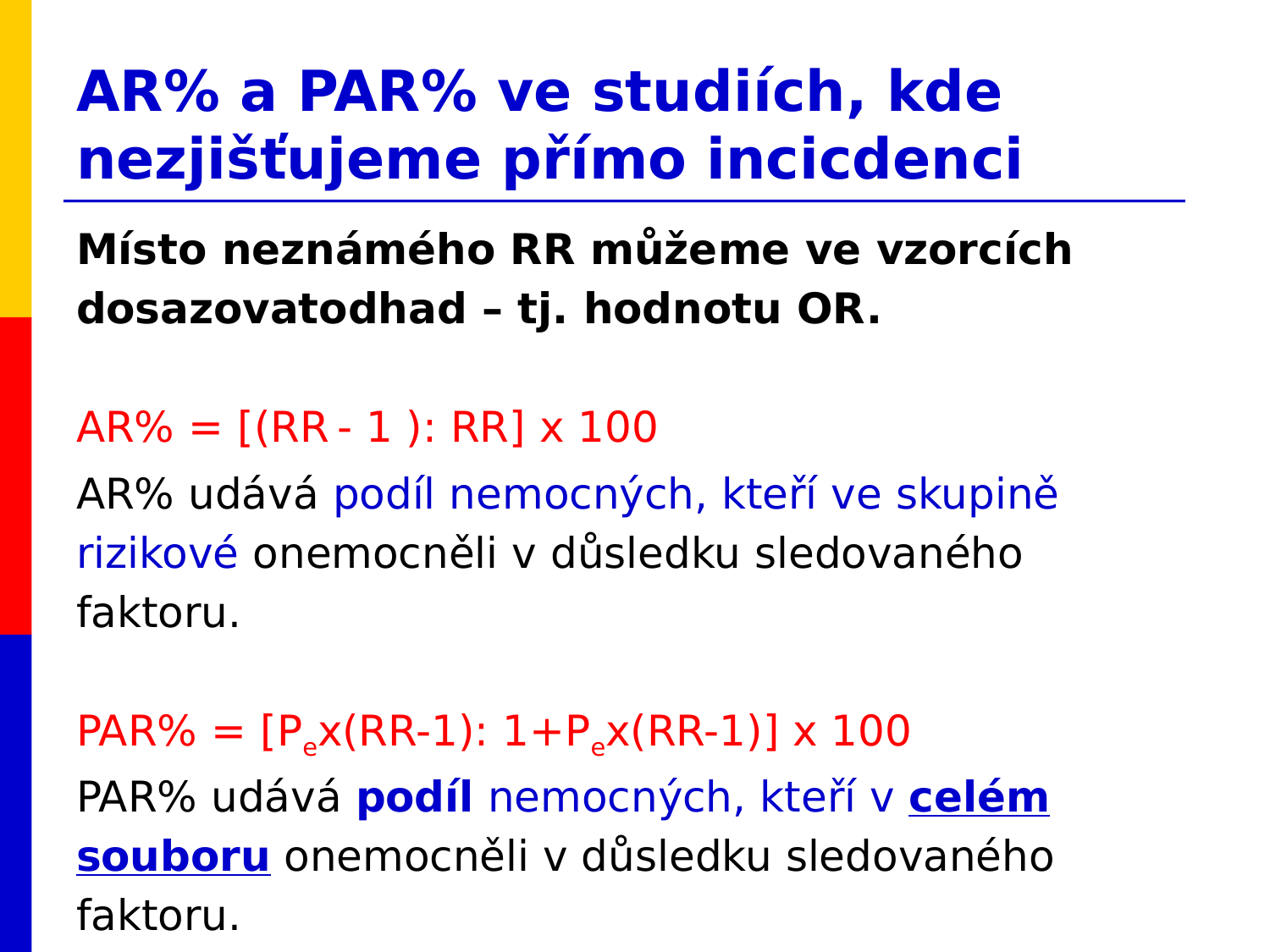

# AR% a PAR% ve studiích, kde nezjišťujeme přímo incicdenci
Místo neznámého RR můžeme ve vzorcích
dosazovatodhad – tj. hodnotu OR.

AR% = [(RR - 1 ): RR] x 100
AR% udává podíl nemocných, kteří ve skupině
rizikové onemocněli v důsledku sledovaného
faktoru.

PAR% = [Pex(RR-1): 1+Pex(RR-1)] x 100
PAR% udává podíl nemocných, kteří v celém
souboru onemocněli v důsledku sledovaného
faktoru.